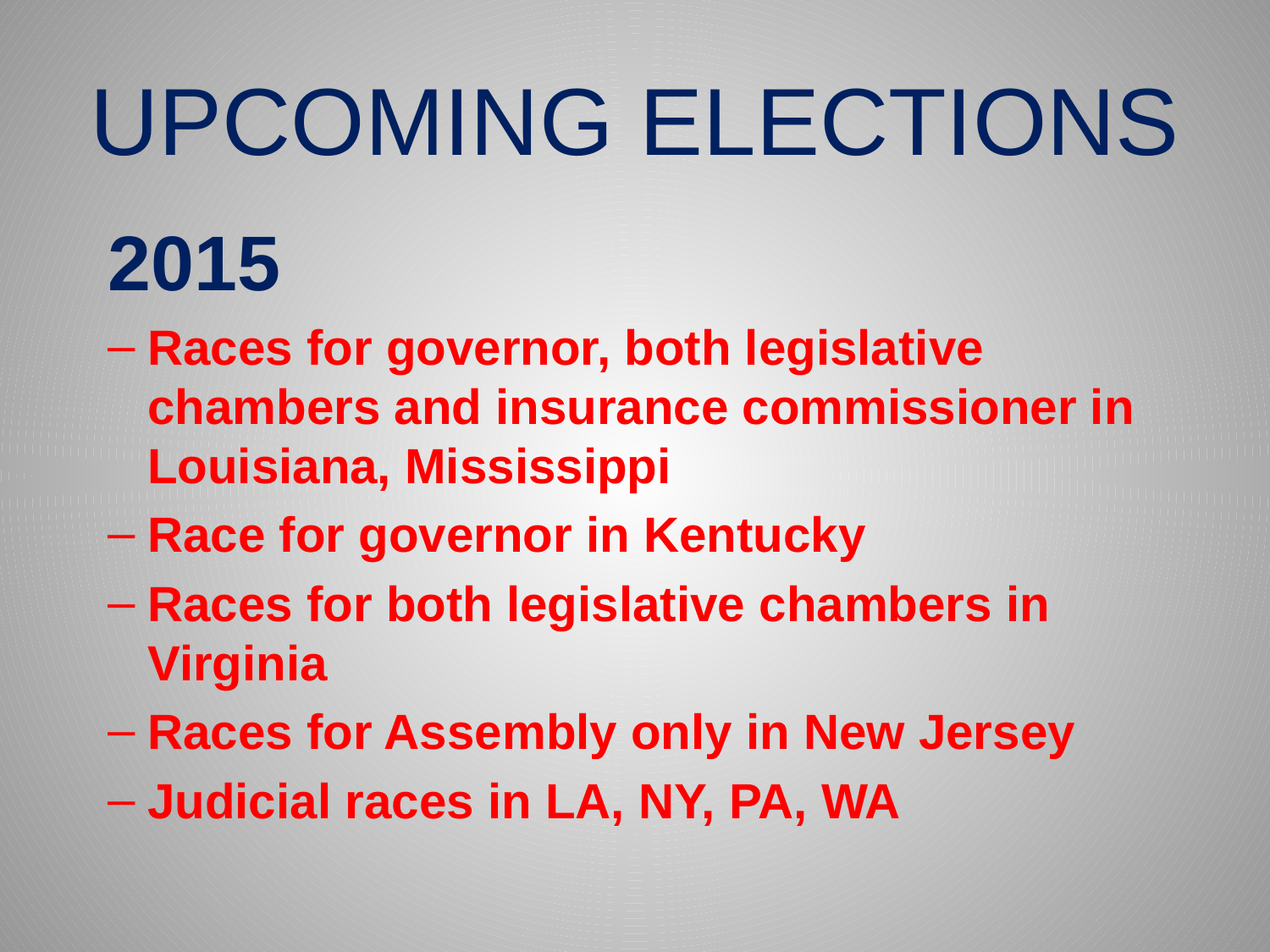

# UPCOMING ELECTIONS
2015
Races for governor, both legislative chambers and insurance commissioner in Louisiana, Mississippi
Race for governor in Kentucky
Races for both legislative chambers in Virginia
Races for Assembly only in New Jersey
Judicial races in LA, NY, PA, WA